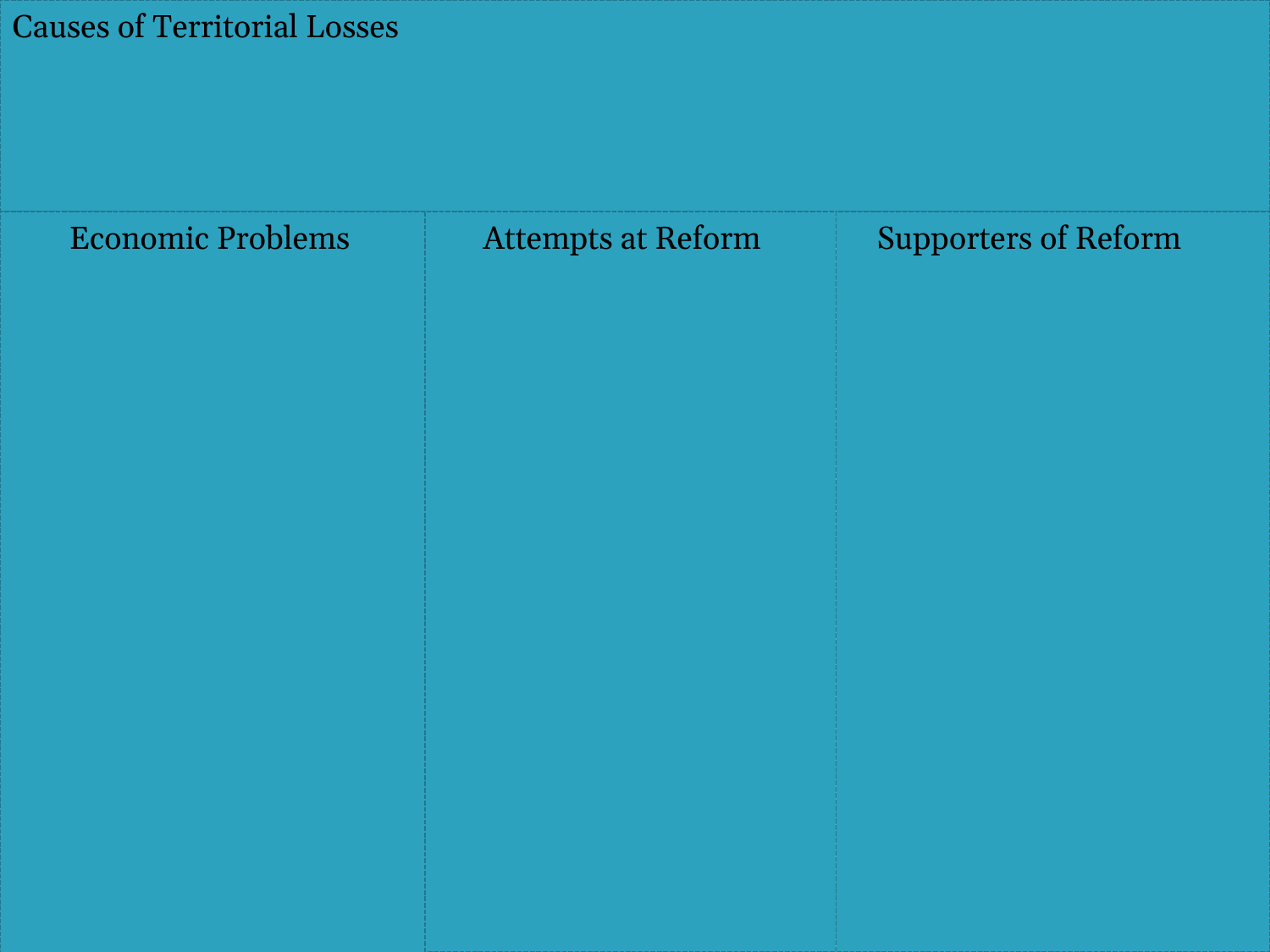

Causes of Territorial Losses
#

Economic Problems

Attempts at Reform

Supporters of Reform